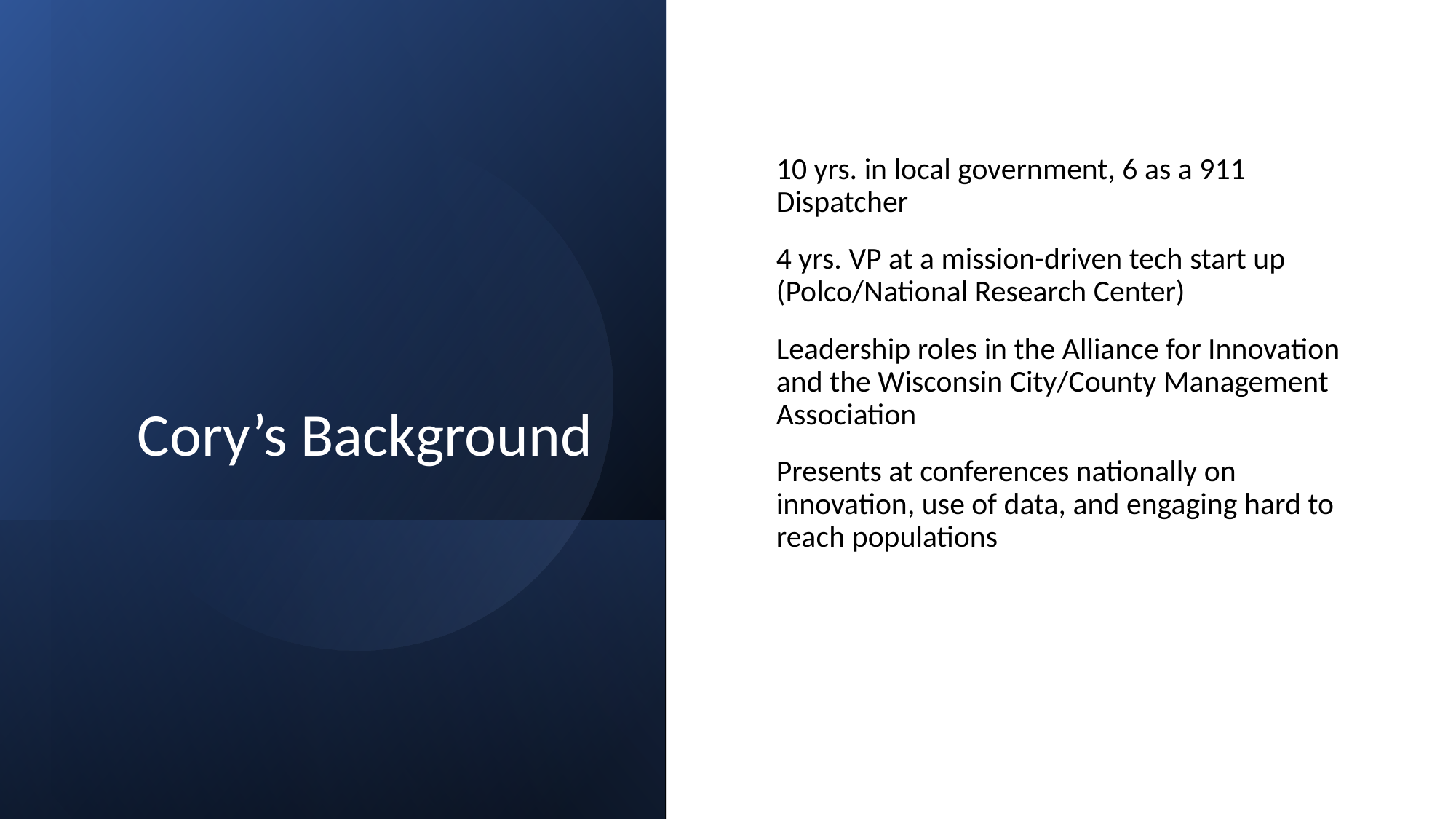

# Cory’s Background

10 yrs. in local government, 6 as a 911 Dispatcher
4 yrs. VP at a mission-driven tech start up (Polco/National Research Center)
Leadership roles in the Alliance for Innovation and the Wisconsin City/County Management Association
Presents at conferences nationally on innovation, use of data, and engaging hard to reach populations